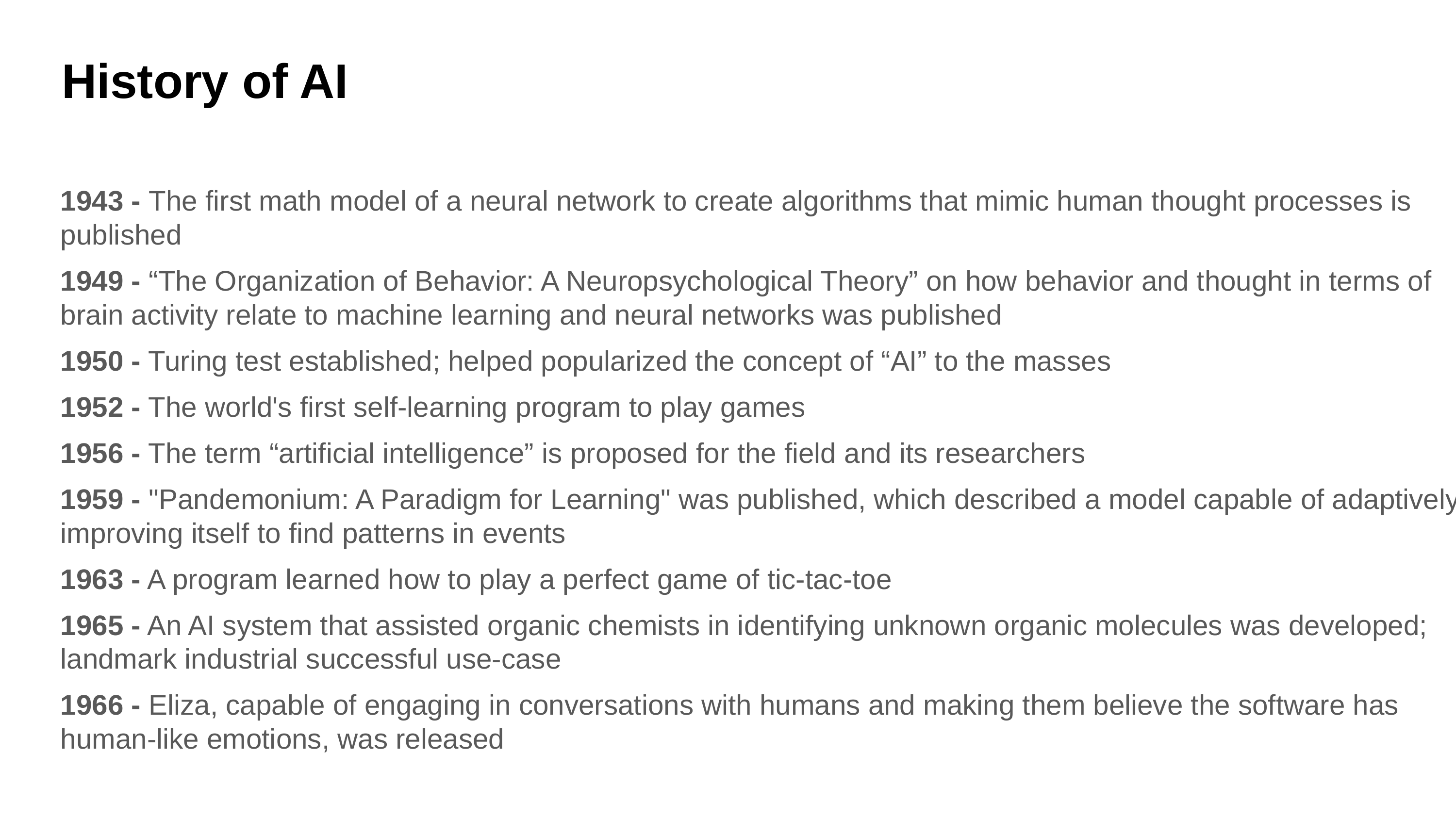

# History of AI
1943 - The first math model of a neural network to create algorithms that mimic human thought processes is published
1949 - “The Organization of Behavior: A Neuropsychological Theory” on how behavior and thought in terms of brain activity relate to machine learning and neural networks was published
1950 - Turing test established; helped popularized the concept of “AI” to the masses
1952 - The world's first self-learning program to play games
1956 - The term “artificial intelligence” is proposed for the field and its researchers
1959 - "Pandemonium: A Paradigm for Learning" was published, which described a model capable of adaptively improving itself to find patterns in events
1963 - A program learned how to play a perfect game of tic-tac-toe
1965 - An AI system that assisted organic chemists in identifying unknown organic molecules was developed; landmark industrial successful use-case
1966 - Eliza, capable of engaging in conversations with humans and making them believe the software has human-like emotions, was released